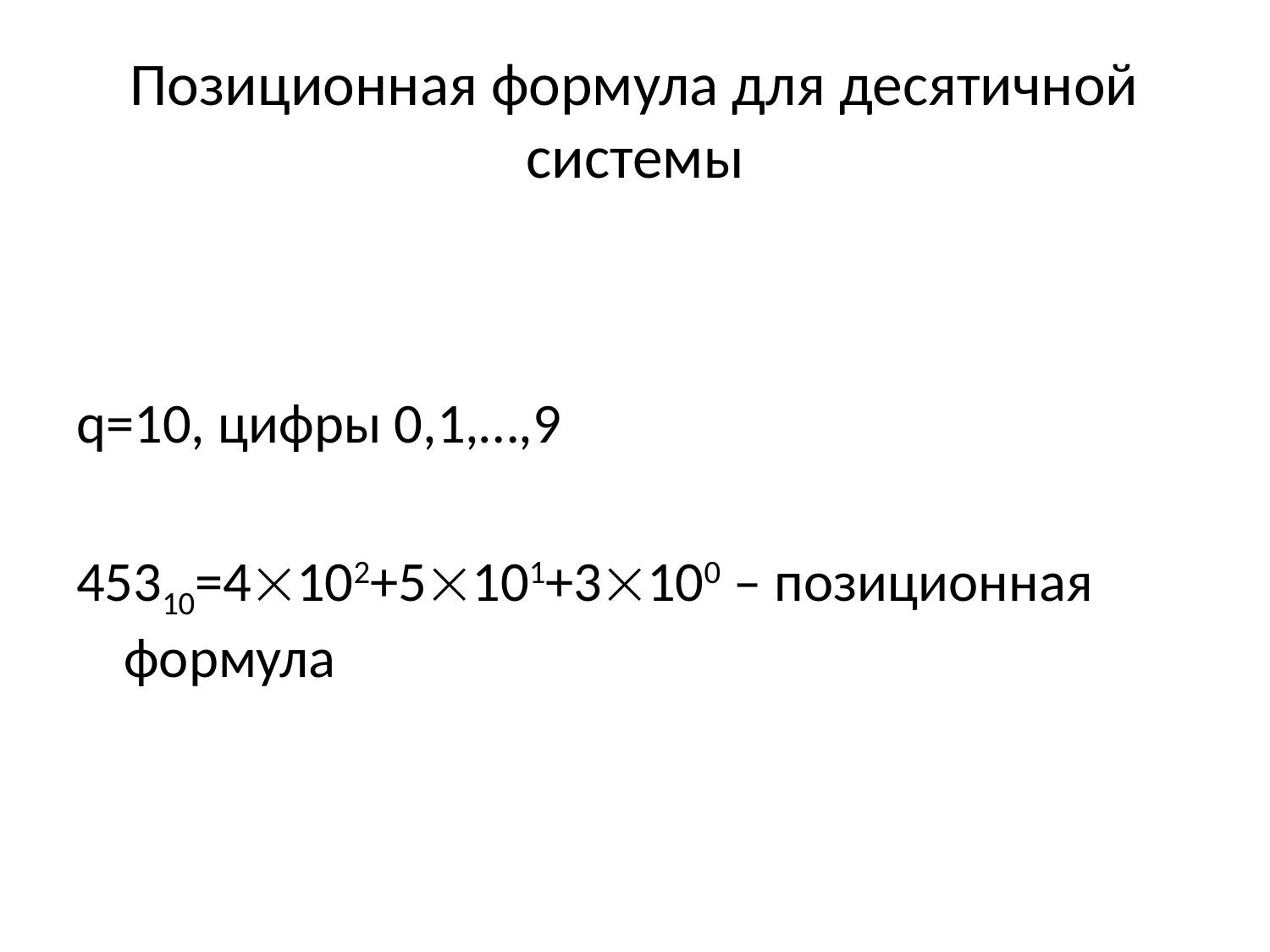

# Позиционная формула для десятичной системы

q=10, цифры 0,1,…,9

45310=4×102+5×101+3×100 – позиционная формула